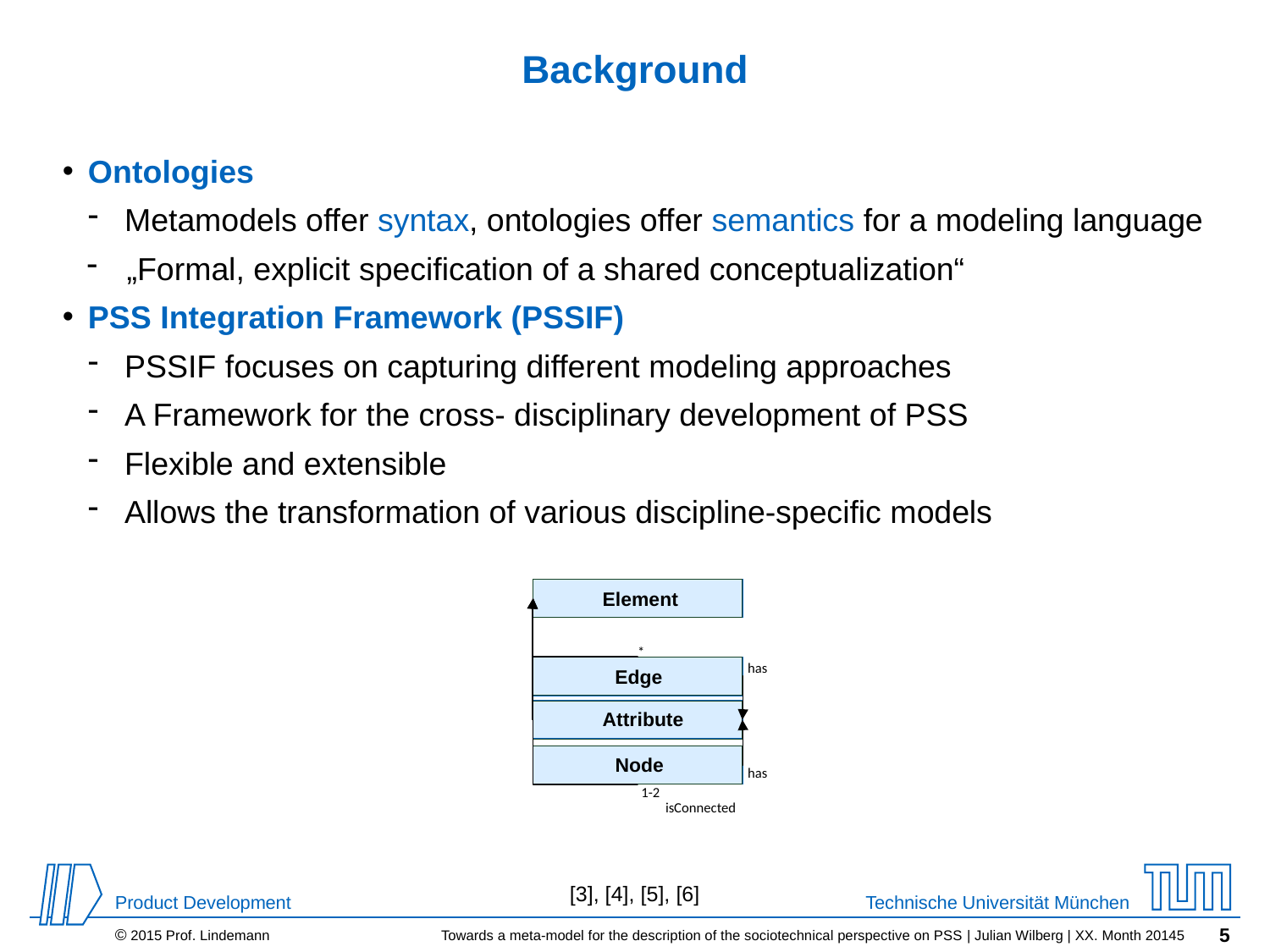

# Background
Ontologies
Metamodels offer syntax, ontologies offer semantics for a modeling language
„Formal, explicit specification of a shared conceptualization“
PSS Integration Framework (PSSIF)
PSSIF focuses on capturing different modeling approaches
A Framework for the cross- disciplinary development of PSS
Flexible and extensible
Allows the transformation of various discipline-specific models

Element
*

has
Edge

Attribute

Node
has
1-2

isConnected
[3], [4], [5], [6]